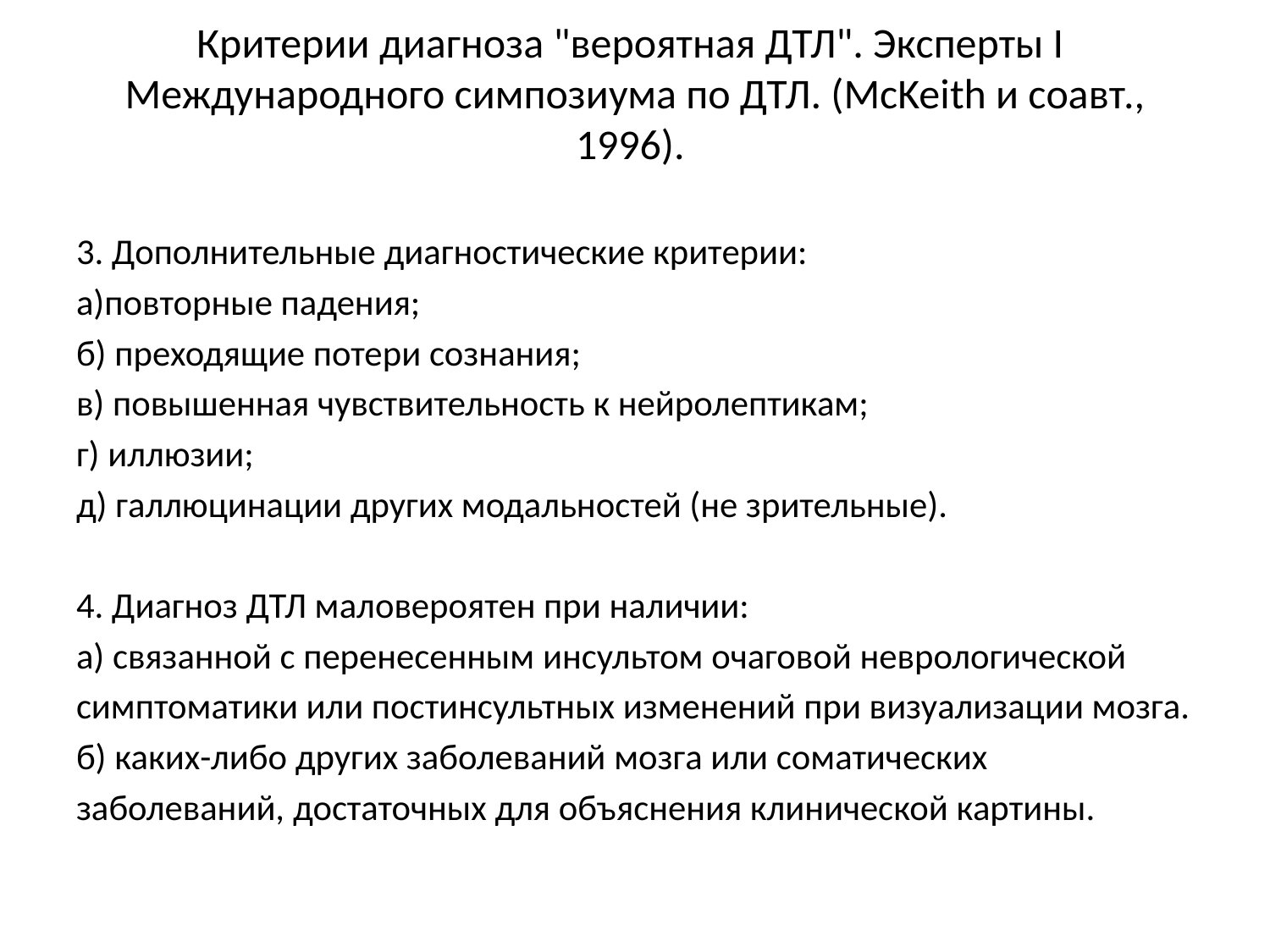

# Критерии диагноза "вероятная ДТЛ". Эксперты I Международного симпозиума по ДТЛ. (McKeith и соавт., 1996).
3. Дополнительные диагностические критерии:
а)повторные падения;
б) преходящие потери сознания;
в) повышенная чувствительность к нейролептикам;
г) иллюзии;
д) галлюцинации других модальностей (не зрительные).

4. Диагноз ДТЛ маловероятен при наличии:
а) связанной с перенесенным инсультом очаговой неврологической
симптоматики или постинсультных изменений при визуализации мозга.
б) каких-либо других заболеваний мозга или соматических
заболеваний, достаточных для объяснения клинической картины.